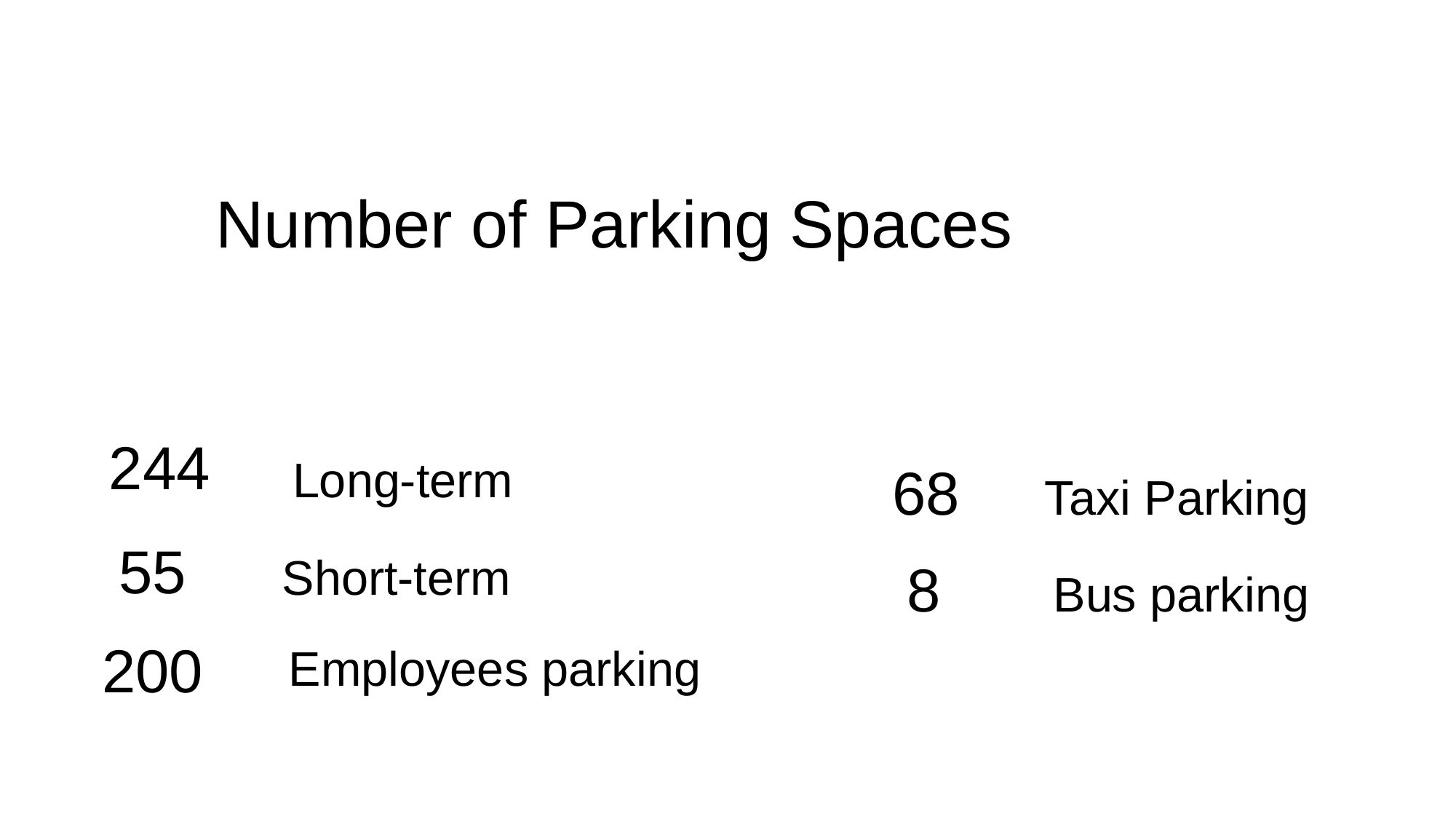

Number of Parking Spaces
244
Long-term
68
Taxi Parking
55
Short-term
8
Bus parking
Employees parking
200